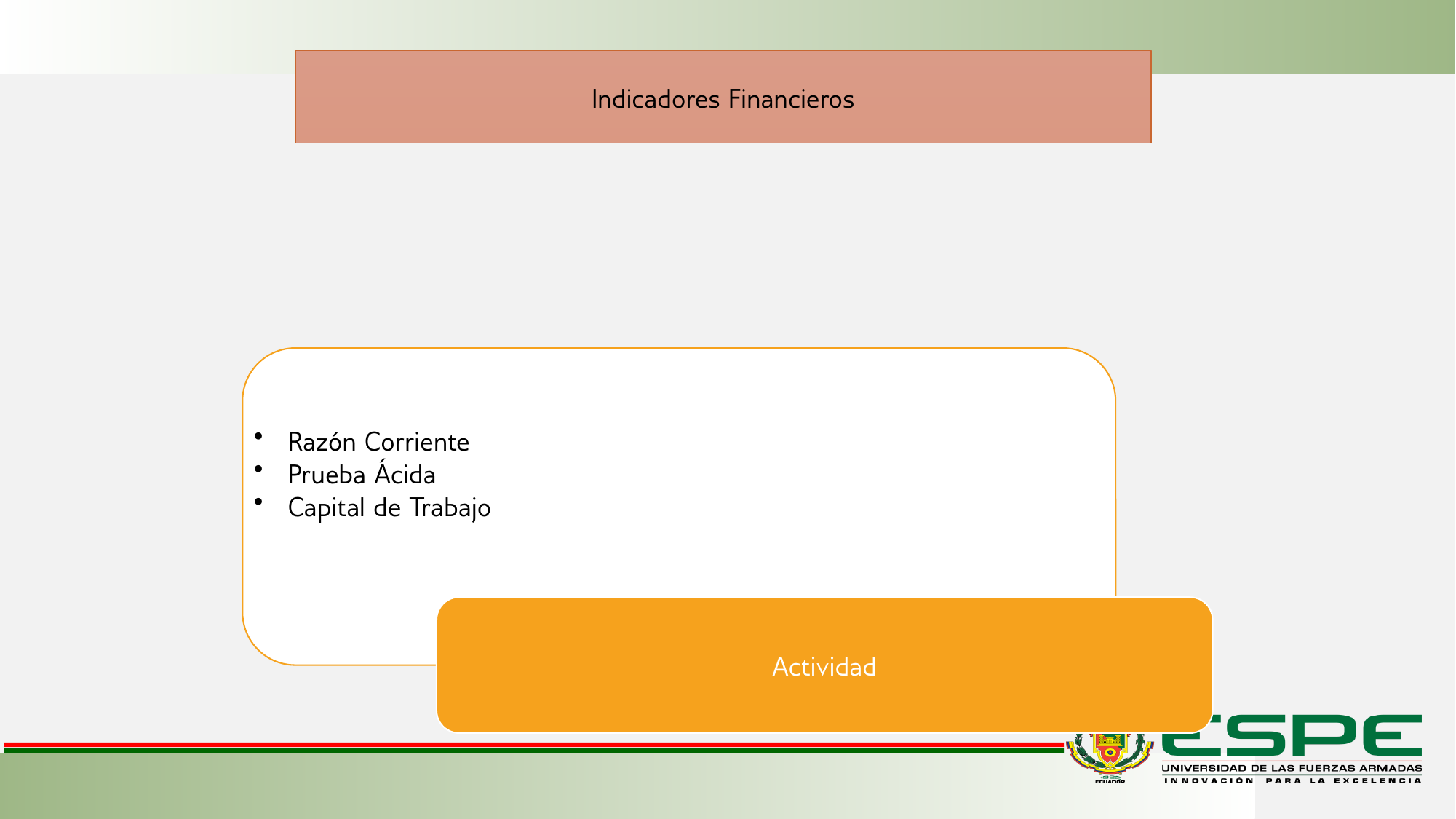

Indicadores Financieros
Actividad
Razón Corriente
Prueba Ácida
Capital de Trabajo